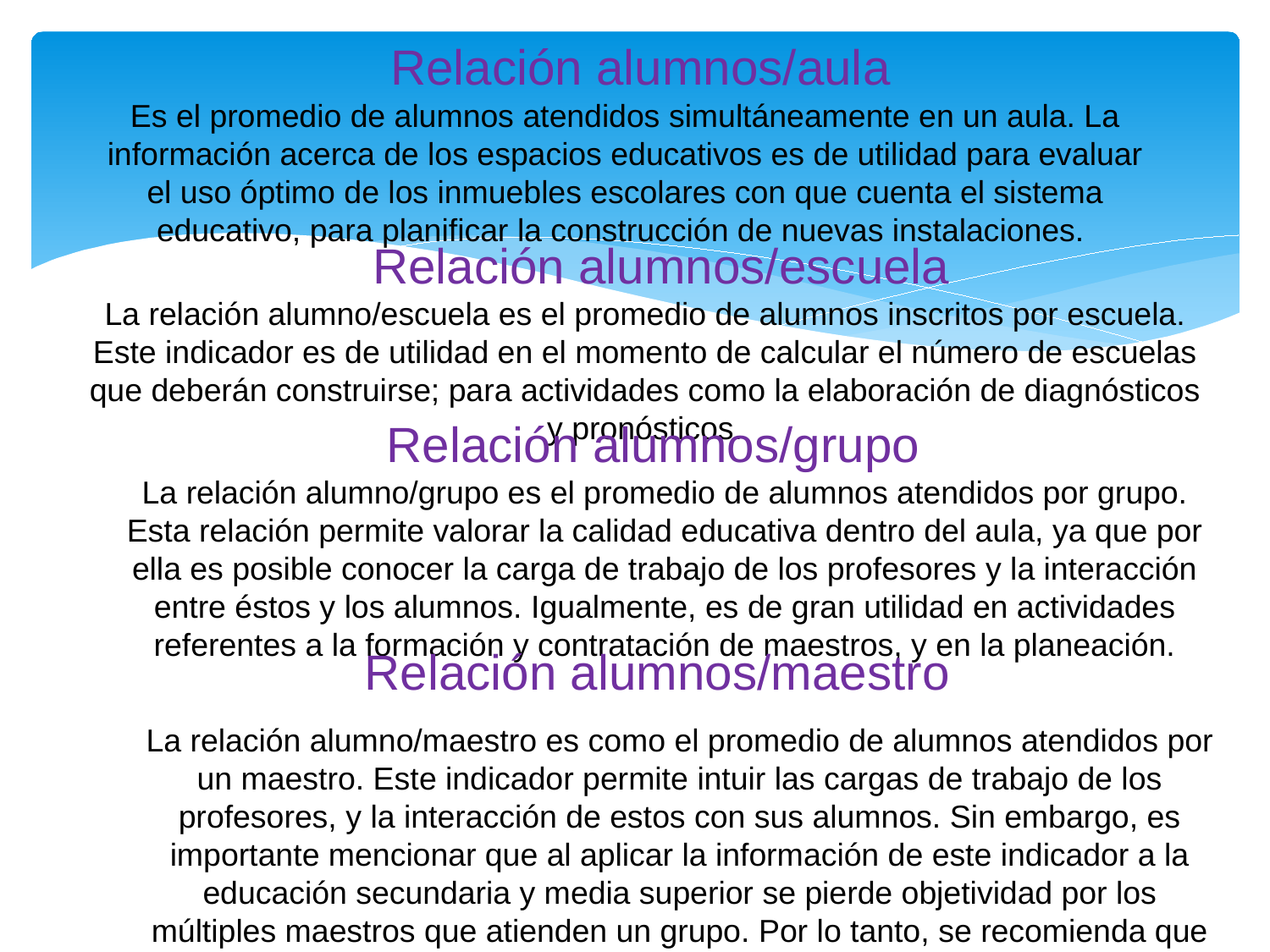

Relación alumnos/aula

Es el promedio de alumnos atendidos simultáneamente en un aula. La información acerca de los espacios educativos es de utilidad para evaluar el uso óptimo de los inmuebles escolares con que cuenta el sistema educativo, para planificar la construcción de nuevas instalaciones.
Relación alumnos/escuela
La relación alumno/escuela es el promedio de alumnos inscritos por escuela. Este indicador es de utilidad en el momento de calcular el número de escuelas que deberán construirse; para actividades como la elaboración de diagnósticos y pronósticos.

Relación alumnos/grupo
La relación alumno/grupo es el promedio de alumnos atendidos por grupo. Esta relación permite valorar la calidad educativa dentro del aula, ya que por ella es posible conocer la carga de trabajo de los profesores y la interacción entre éstos y los alumnos. Igualmente, es de gran utilidad en actividades referentes a la formación y contratación de maestros, y en la planeación.

Relación alumnos/maestro
La relación alumno/maestro es como el promedio de alumnos atendidos por un maestro. Este indicador permite intuir las cargas de trabajo de los profesores, y la interacción de estos con sus alumnos. Sin embargo, es importante mencionar que al aplicar la información de este indicador a la educación secundaria y media superior se pierde objetividad por los múltiples maestros que atienden un grupo. Por lo tanto, se recomienda que para estos niveles, se analice esta situación a través de la relación alumno/grupo.